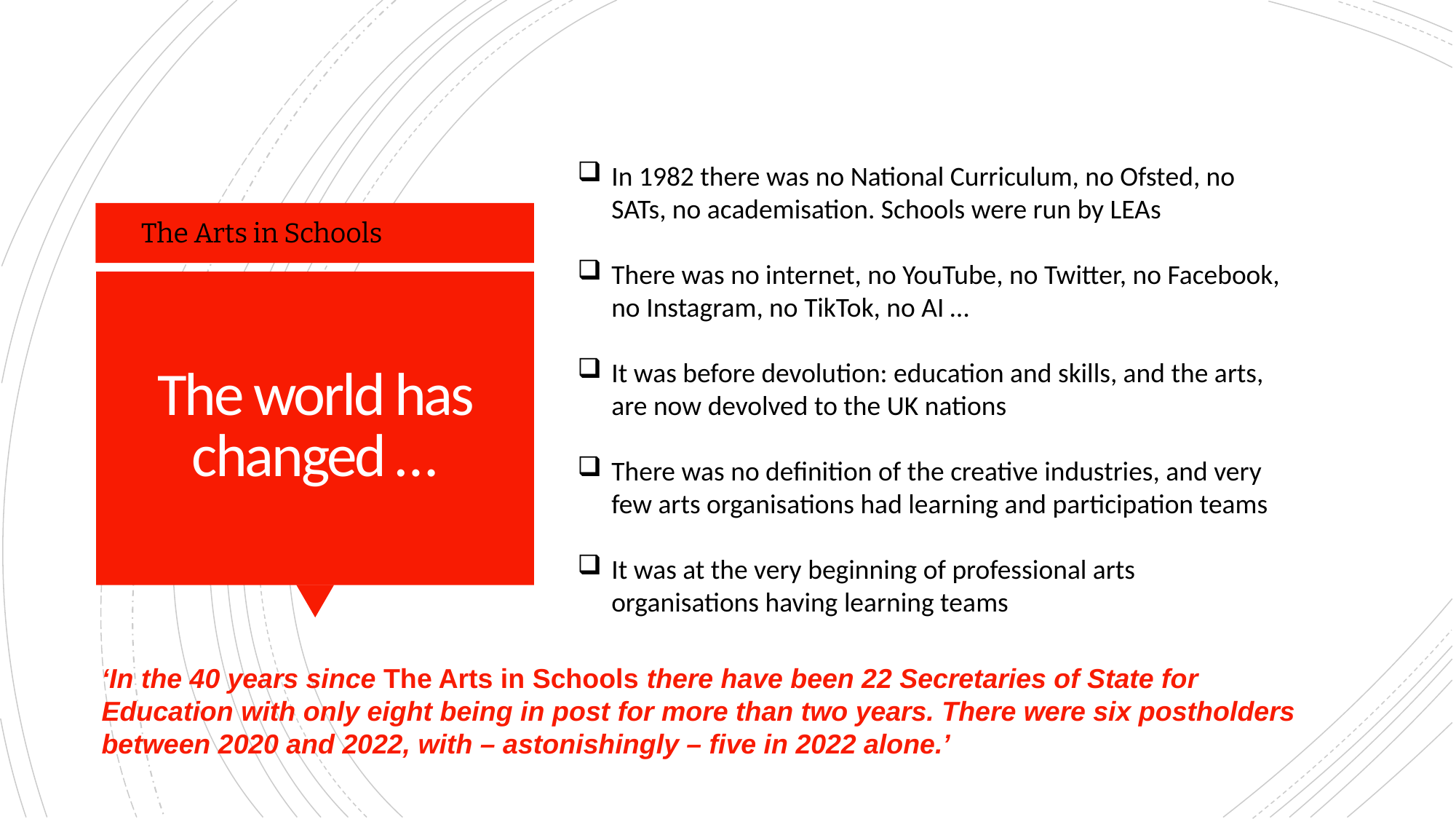

In 1982 there was no National Curriculum, no Ofsted, no SATs, no academisation. Schools were run by LEAs

There was no internet, no YouTube, no Twitter, no Facebook, no Instagram, no TikTok, no AI …

It was before devolution: education and skills, and the arts, are now devolved to the UK nations

There was no definition of the creative industries, and very few arts organisations had learning and participation teams
It was at the very beginning of professional arts organisations having learning teams

The Arts in Schools
# The world has changed …
‘In the 40 years since The Arts in Schools there have been 22 Secretaries of State for Education with only eight being in post for more than two years. There were six postholders between 2020 and 2022, with – astonishingly – five in 2022 alone.’